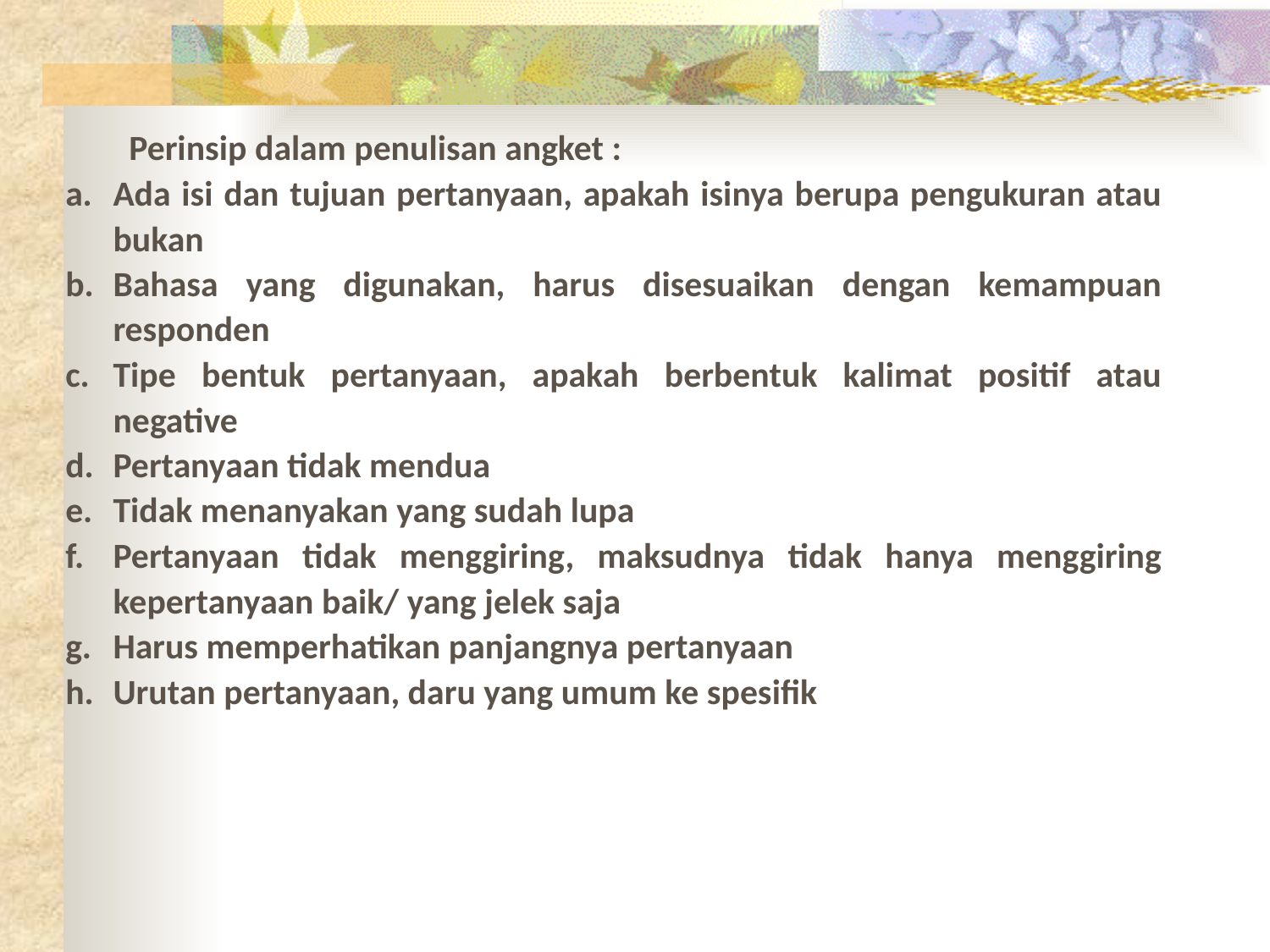

Perinsip dalam penulisan angket :
Ada isi dan tujuan pertanyaan, apakah isinya berupa pengukuran atau bukan
Bahasa yang digunakan, harus disesuaikan dengan kemampuan responden
Tipe bentuk pertanyaan, apakah berbentuk kalimat positif atau negative
Pertanyaan tidak mendua
Tidak menanyakan yang sudah lupa
Pertanyaan tidak menggiring, maksudnya tidak hanya menggiring kepertanyaan baik/ yang jelek saja
Harus memperhatikan panjangnya pertanyaan
Urutan pertanyaan, daru yang umum ke spesifik